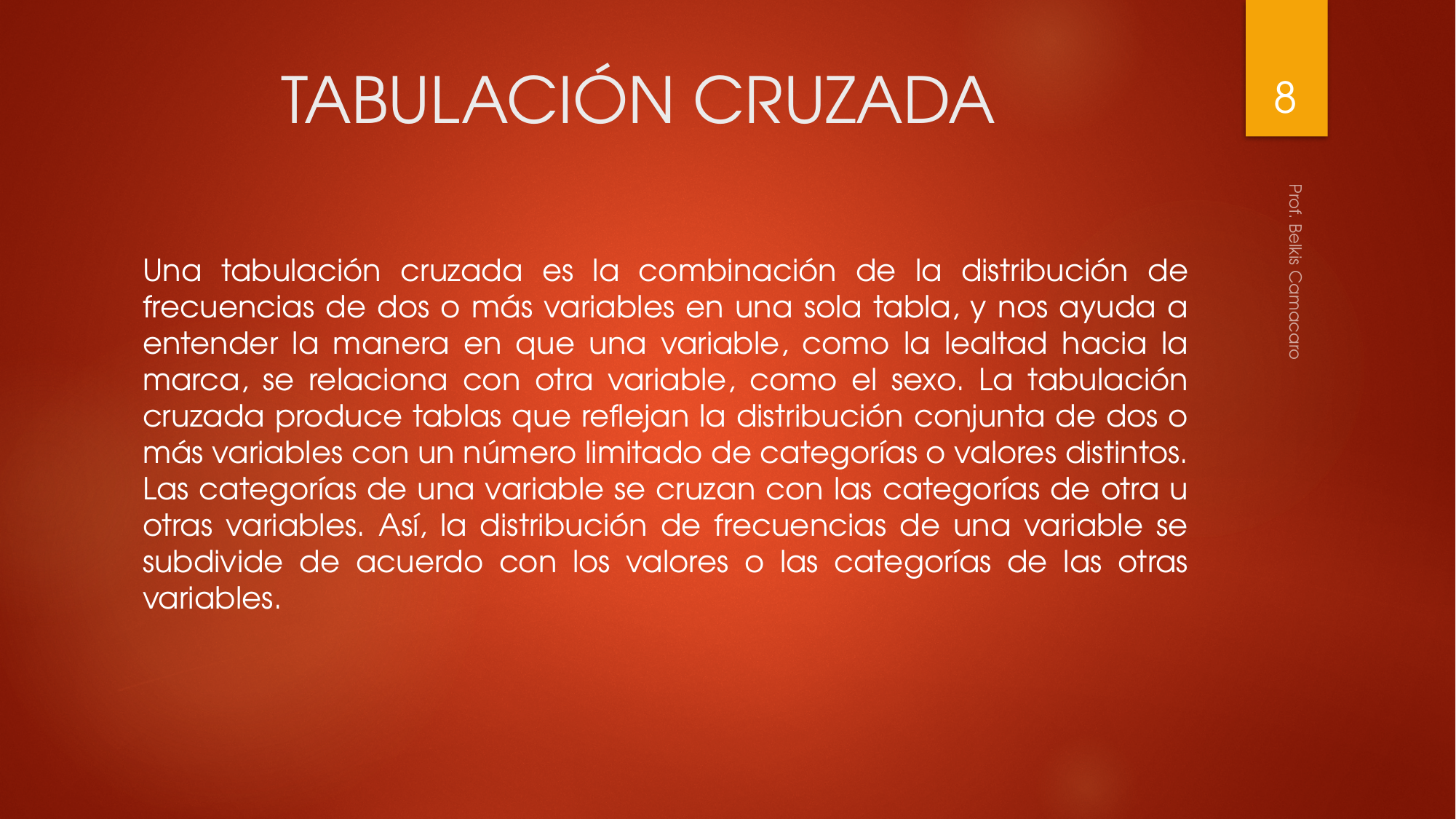

8
# TABULACIÓN CRUZADA
Una tabulación cruzada es la combinación de la distribución de frecuencias de dos o más variables en una sola tabla, y nos ayuda a entender la manera en que una variable, como la lealtad hacia la marca, se relaciona con otra variable, como el sexo. La tabulación cruzada produce tablas que reflejan la distribución conjunta de dos o más variables con un número limitado de categorías o valores distintos. Las categorías de una variable se cruzan con las categorías de otra u otras variables. Así, la distribución de frecuencias de una variable se subdivide de acuerdo con los valores o las categorías de las otras variables.
Prof. Belkis Camacaro